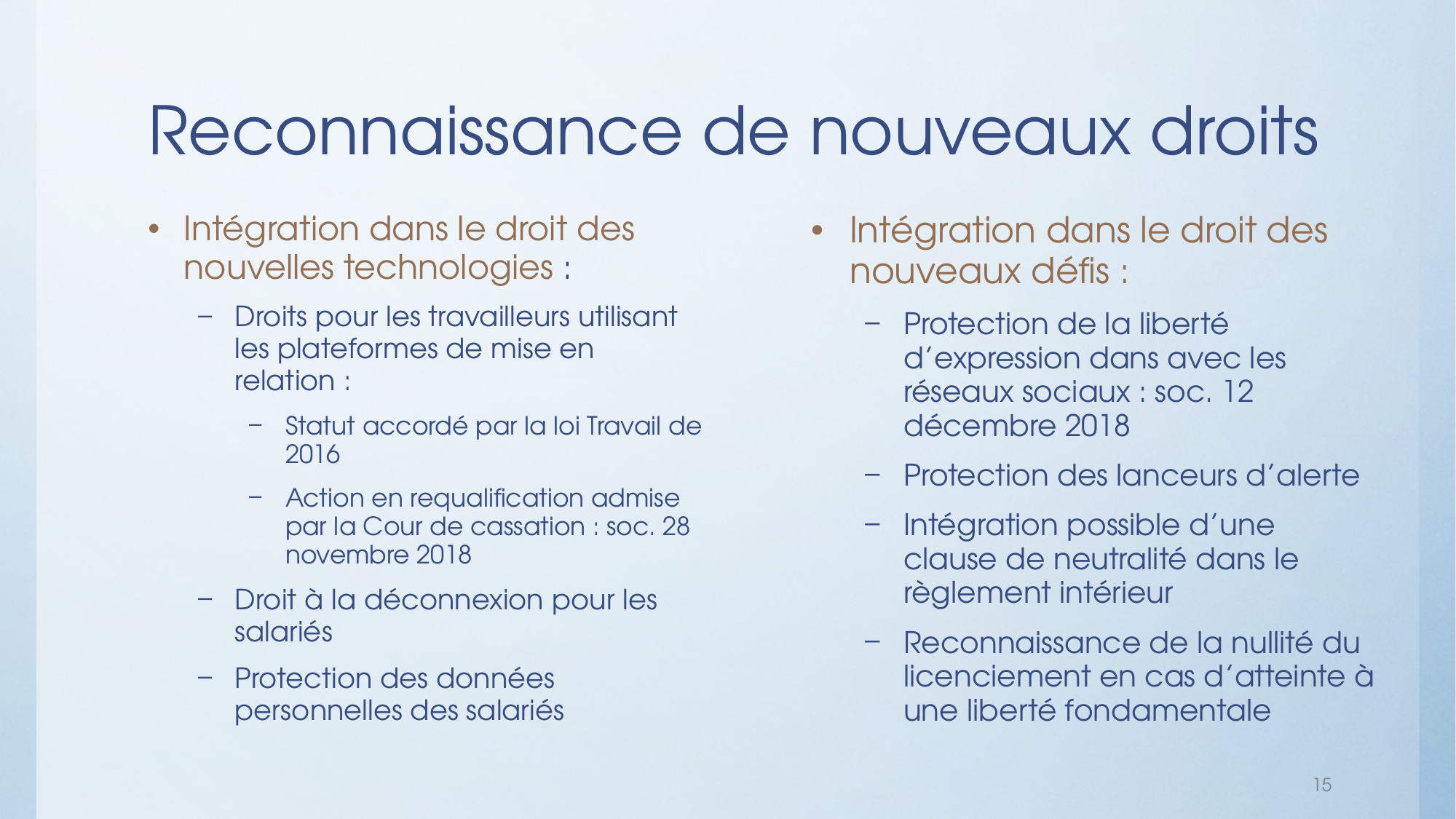

# Reconnaissance de nouveaux droits
Intégration dans le droit des nouvelles technologies :
Droits pour les travailleurs utilisant les plateformes de mise en relation :
Statut accordé par la loi Travail de 2016
Action en requalification admise par la Cour de cassation : soc. 28 novembre 2018
Droit à la déconnexion pour les salariés
Protection des données personnelles des salariés

Intégration dans le droit des nouveaux défis :
Protection de la liberté d’expression dans avec les réseaux sociaux : soc. 12 décembre 2018
Protection des lanceurs d’alerte
Intégration possible d’une clause de neutralité dans le règlement intérieur
Reconnaissance de la nullité du licenciement en cas d’atteinte à une liberté fondamentale
15